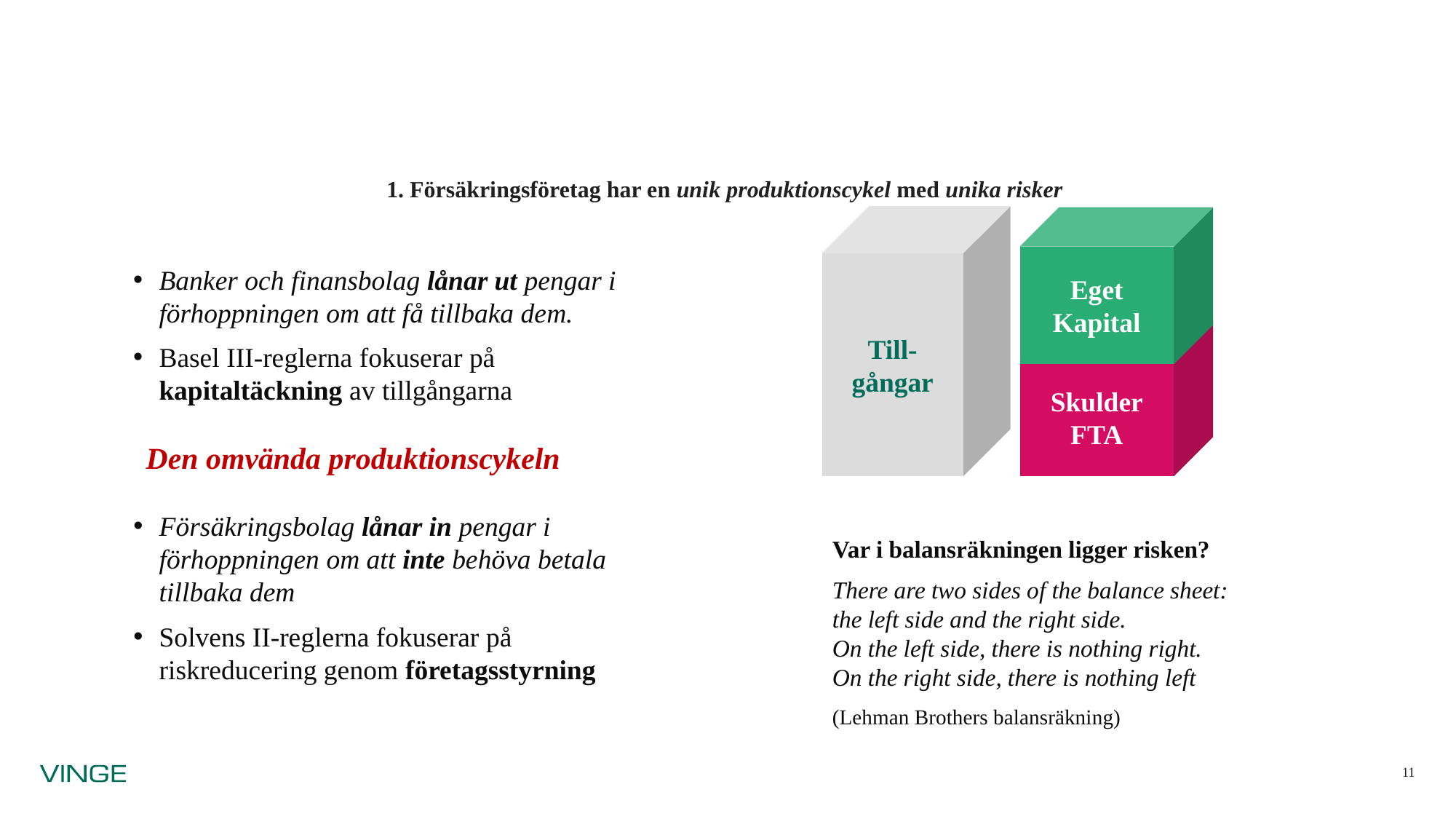

# 1. Försäkringsföretag har en unik produktionscykel med unika risker
Till-gångar
Eget Kapital
Banker och finansbolag lånar ut pengar i förhoppningen om att få tillbaka dem.
Basel III-reglerna fokuserar på kapitaltäckning av tillgångarna
Skulder
FTA
Den omvända produktionscykeln
Försäkringsbolag lånar in pengar i förhoppningen om att inte behöva betala tillbaka dem
Solvens II-reglerna fokuserar på riskreducering genom företagsstyrning
Var i balansräkningen ligger risken?
There are two sides of the balance sheet:
the left side and the right side.
On the left side, there is nothing right.
On the right side, there is nothing left
(Lehman Brothers balansräkning)

11